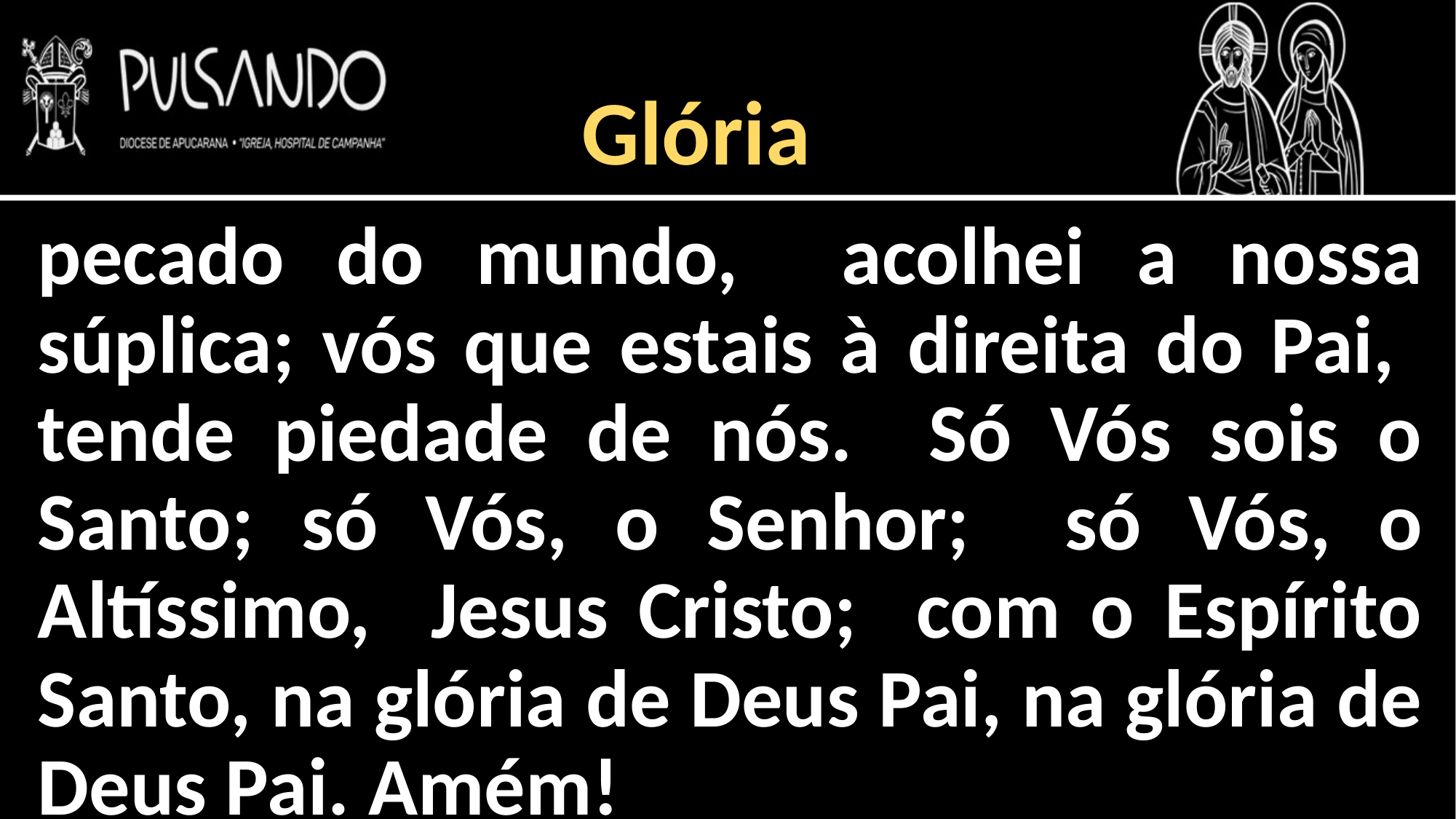

Glória
pecado do mundo,  acolhei a nossa súplica; vós que estais à direita do Pai,  tende piedade de nós.  Só Vós sois o Santo; só Vós, o Senhor;  só Vós, o Altíssimo,  Jesus Cristo;  com o Espírito Santo, na glória de Deus Pai, na glória de Deus Pai. Amém!